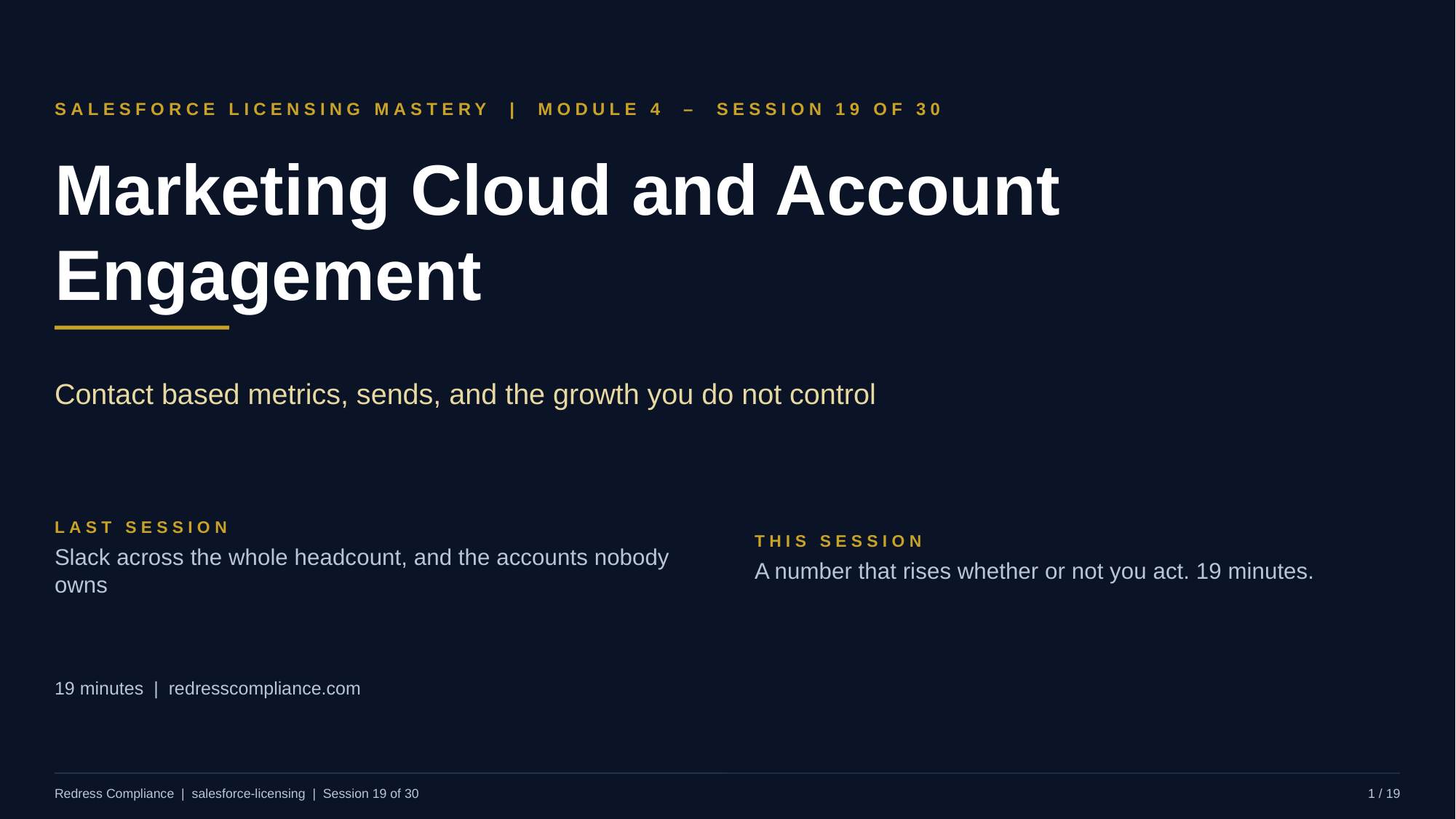

SALESFORCE LICENSING MASTERY  |  MODULE 4  –  SESSION 19 OF 30
Marketing Cloud and Account Engagement

Contact based metrics, sends, and the growth you do not control
LAST SESSION
Slack across the whole headcount, and the accounts nobody owns
THIS SESSION
A number that rises whether or not you act. 19 minutes.
19 minutes  |  redresscompliance.com

Redress Compliance  |  salesforce-licensing  |  Session 19 of 30
1 / 19